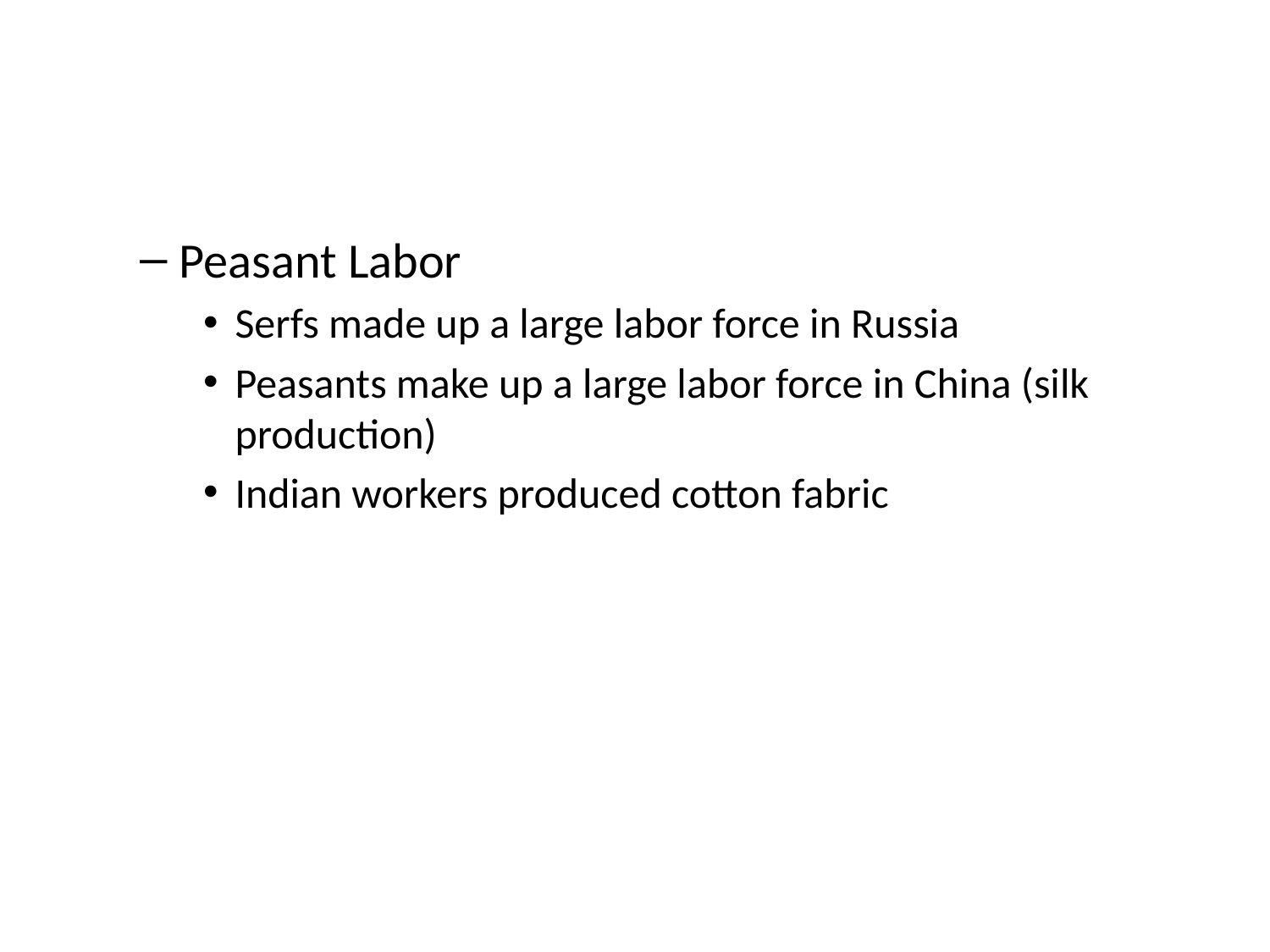

#
Peasant Labor
Serfs made up a large labor force in Russia
Peasants make up a large labor force in China (silk production)
Indian workers produced cotton fabric